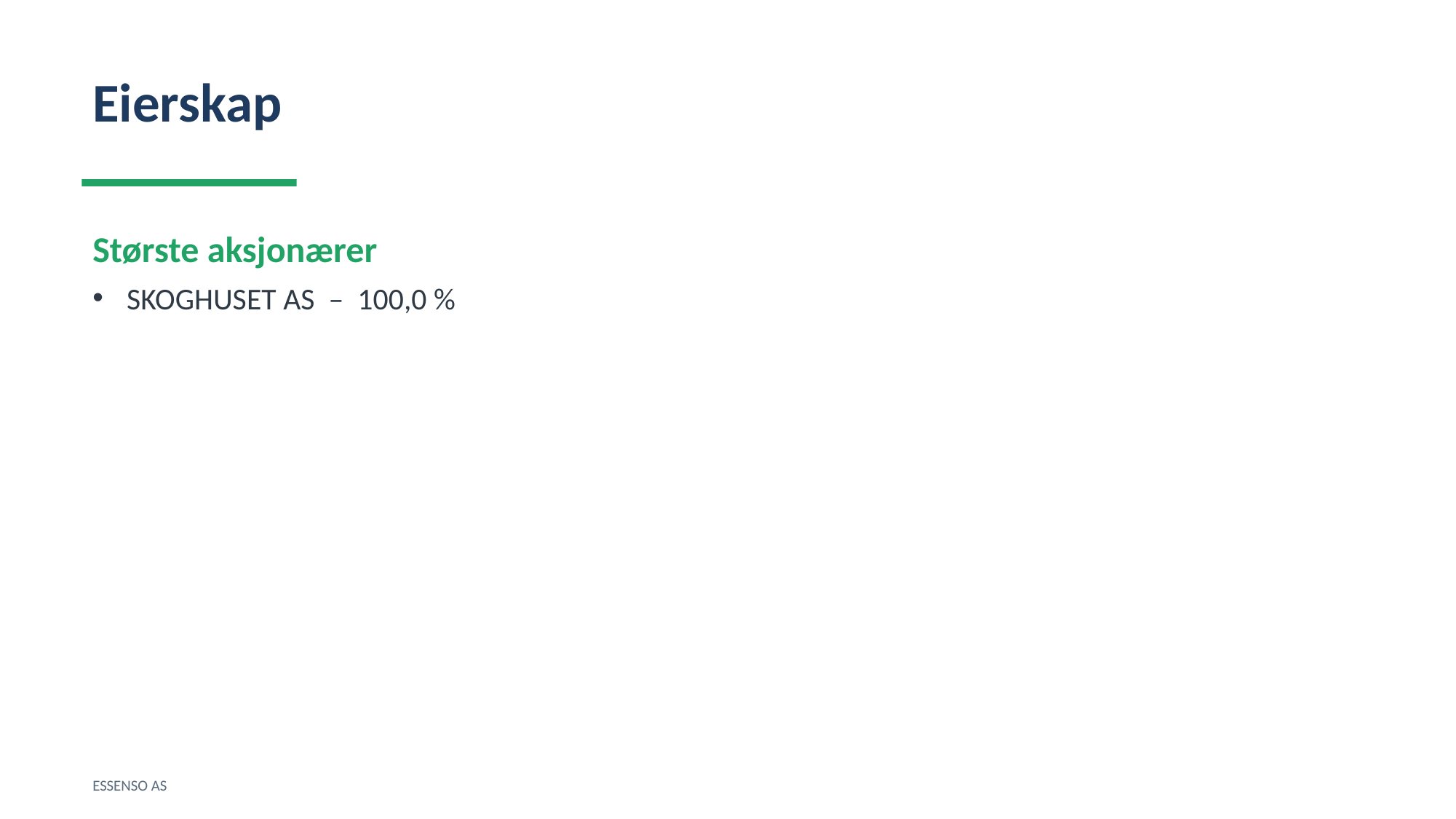

Eierskap

Største aksjonærer
SKOGHUSET AS  –  100,0 %
ESSENSO AS